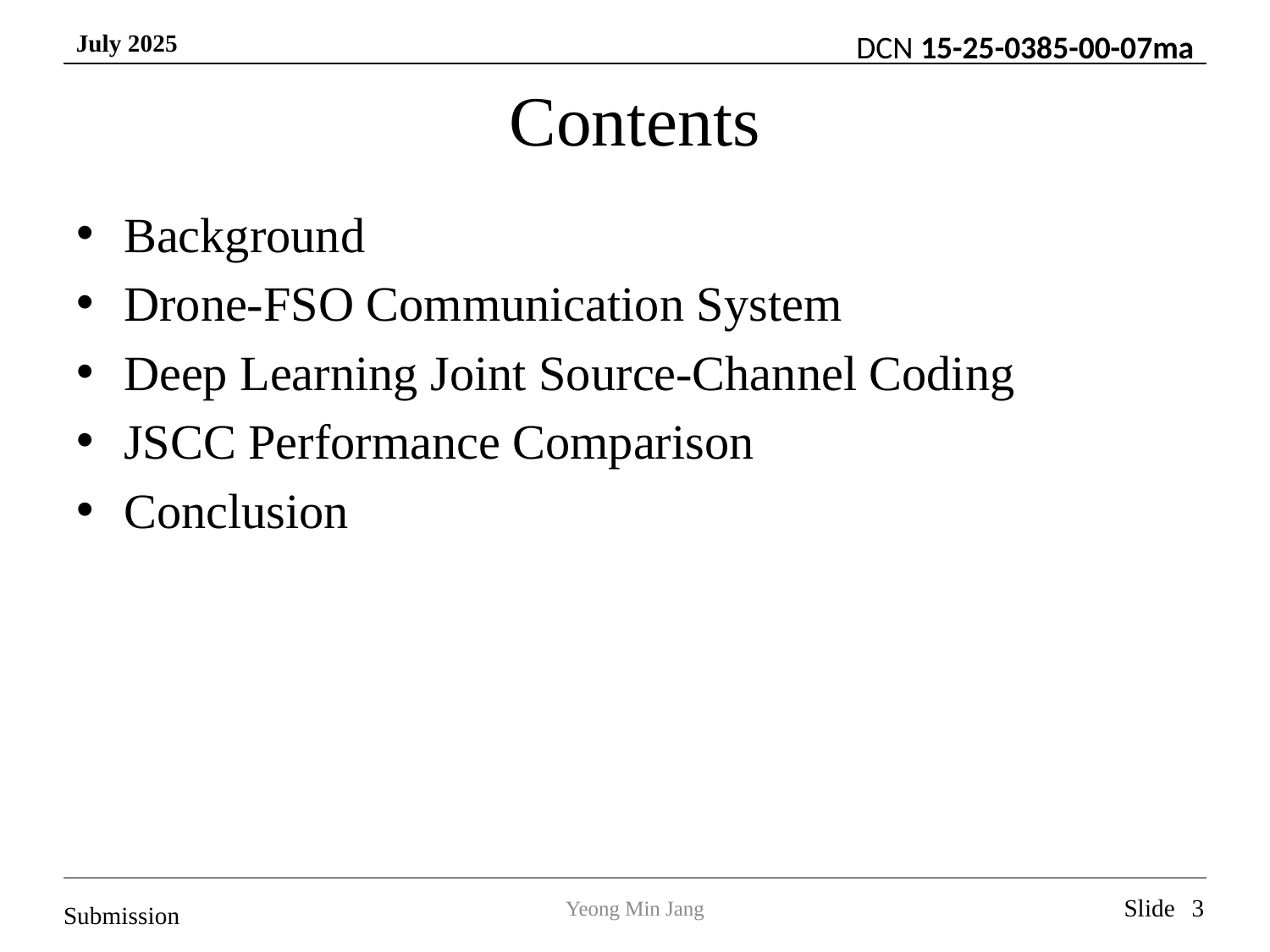

# Contents
Background
Drone-FSO Communication System
Deep Learning Joint Source-Channel Coding
JSCC Performance Comparison
Conclusion